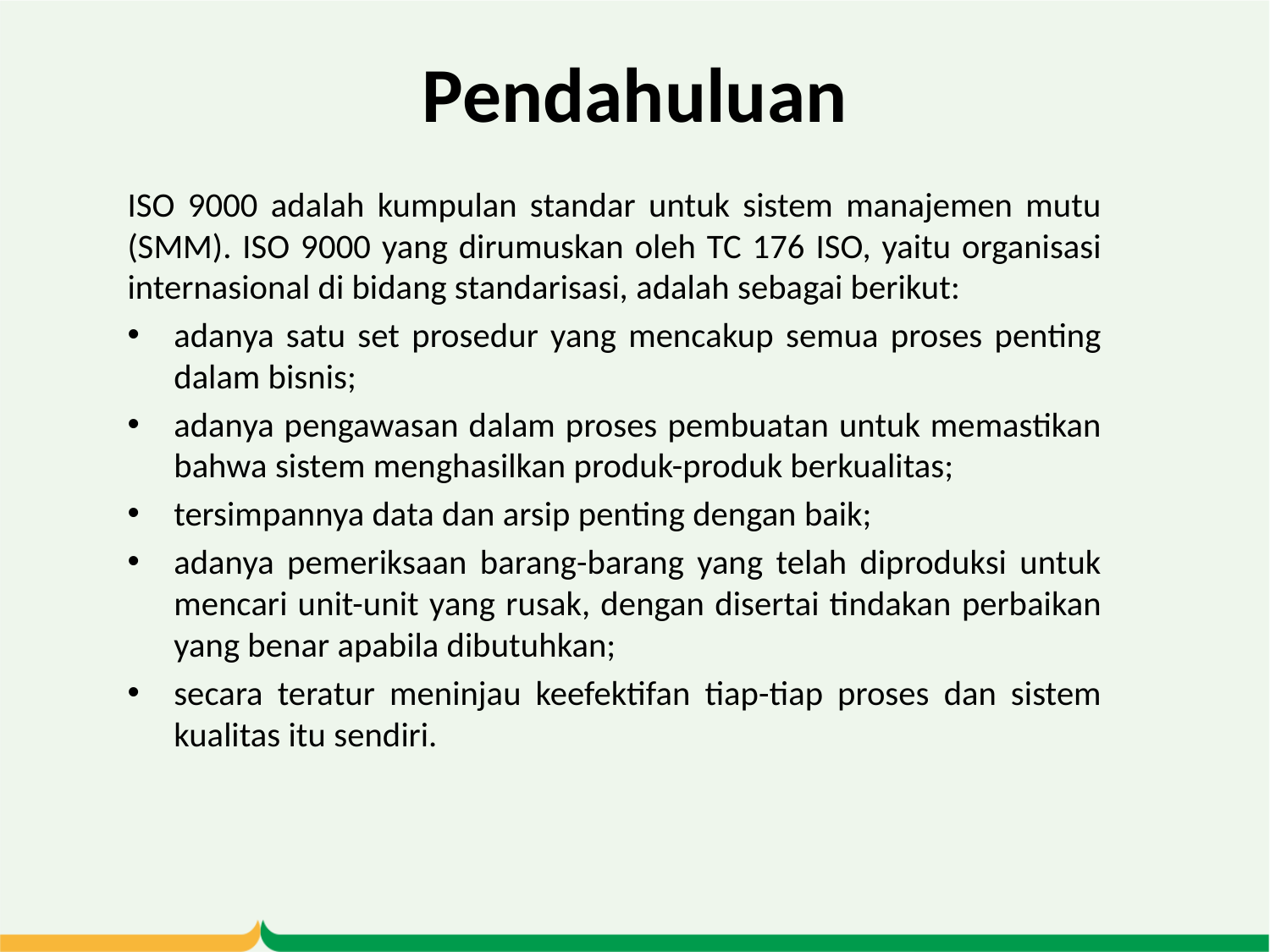

# Pendahuluan
ISO 9000 adalah kumpulan standar untuk sistem manajemen mutu (SMM). ISO 9000 yang dirumuskan oleh TC 176 ISO, yaitu organisasi internasional di bidang standarisasi, adalah sebagai berikut:
adanya satu set prosedur yang mencakup semua proses penting dalam bisnis;
adanya pengawasan dalam proses pembuatan untuk memastikan bahwa sistem menghasilkan produk-produk berkualitas;
tersimpannya data dan arsip penting dengan baik;
adanya pemeriksaan barang-barang yang telah diproduksi untuk mencari unit-unit yang rusak, dengan disertai tindakan perbaikan yang benar apabila dibutuhkan;
secara teratur meninjau keefektifan tiap-tiap proses dan sistem kualitas itu sendiri.